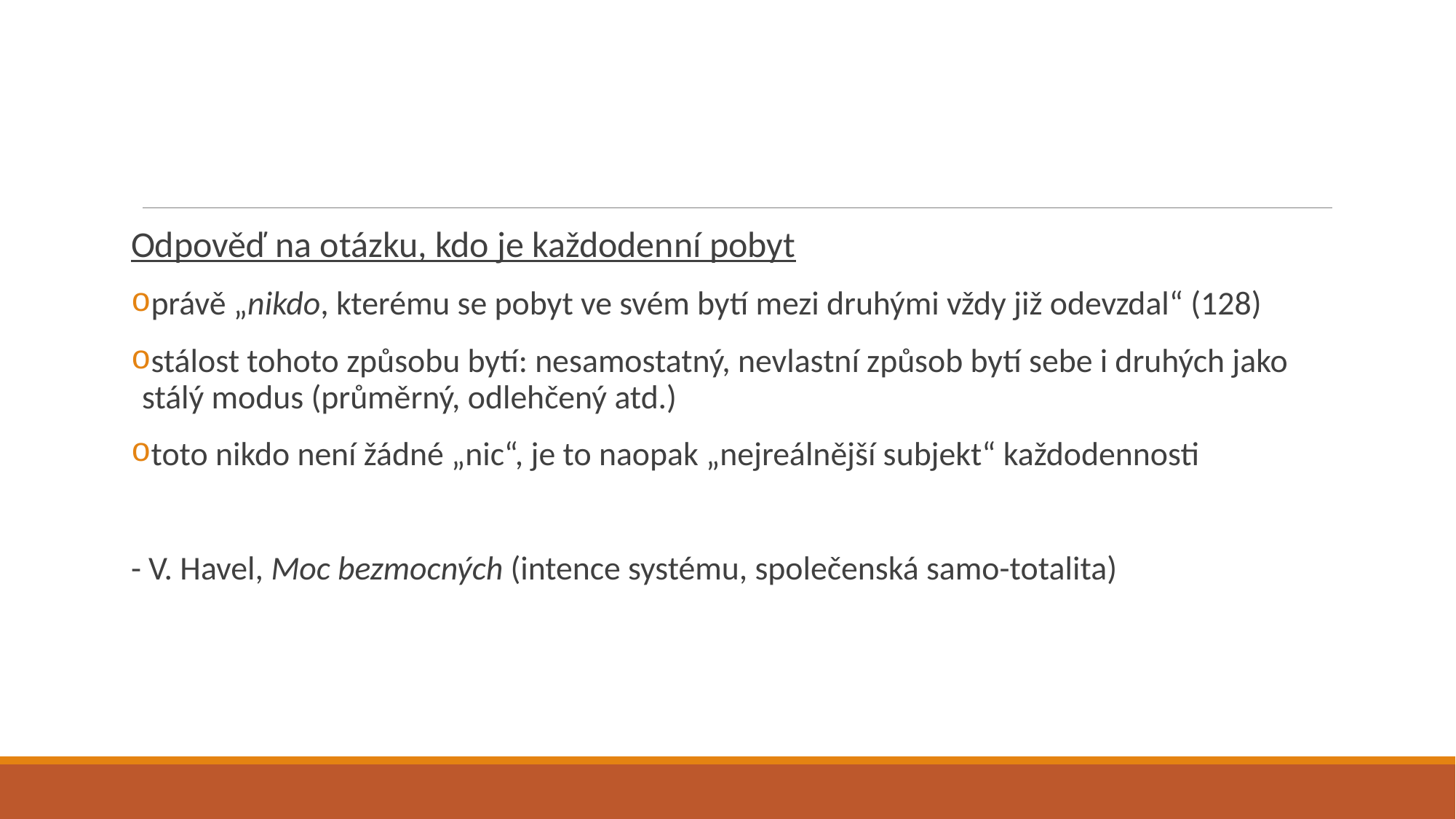

#
Odpověď na otázku, kdo je každodenní pobyt
právě „nikdo, kterému se pobyt ve svém bytí mezi druhými vždy již odevzdal“ (128)
stálost tohoto způsobu bytí: nesamostatný, nevlastní způsob bytí sebe i druhých jako stálý modus (průměrný, odlehčený atd.)
toto nikdo není žádné „nic“, je to naopak „nejreálnější subjekt“ každodennosti

- V. Havel, Moc bezmocných (intence systému, společenská samo-totalita)